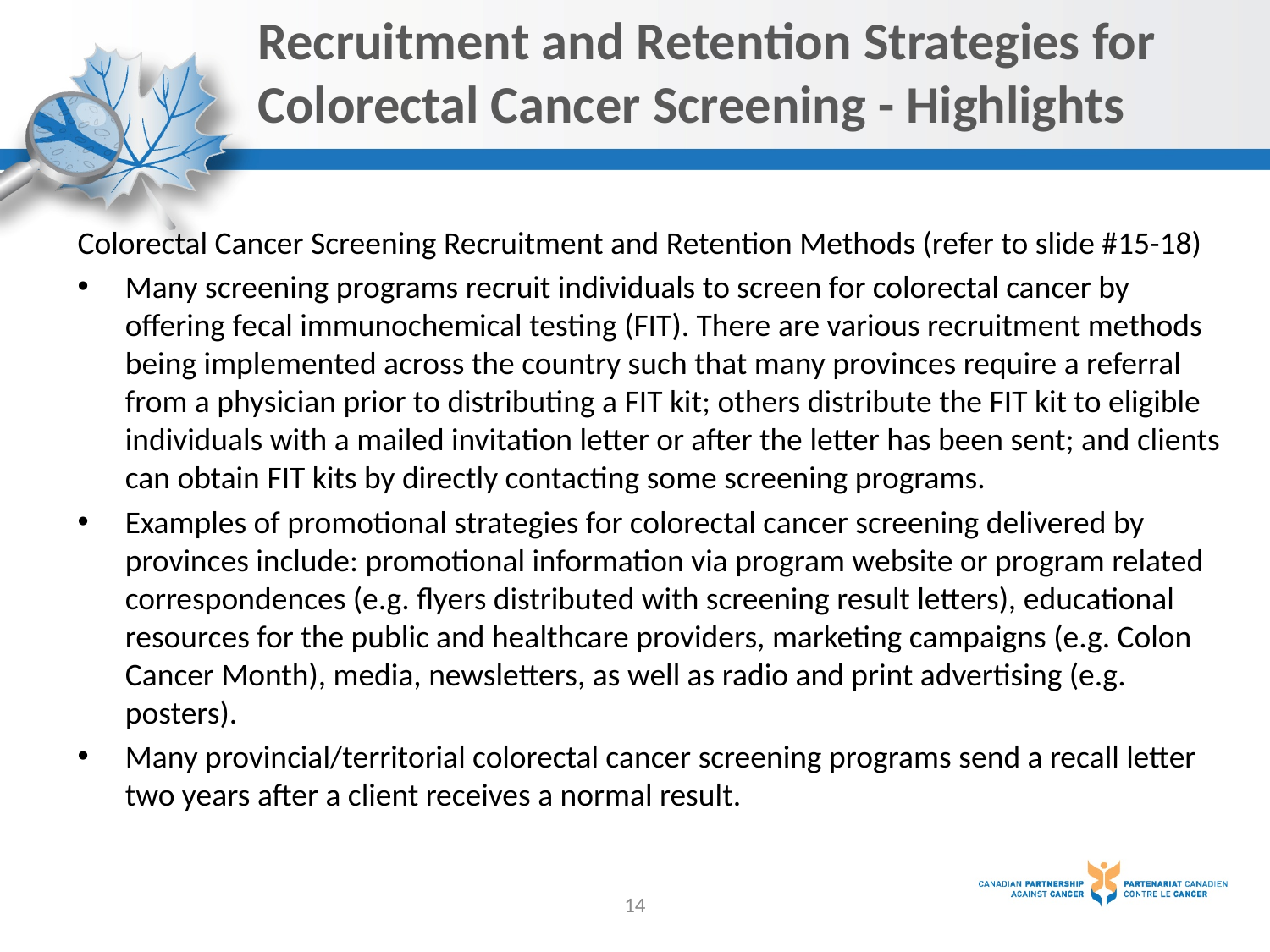

# Recruitment and Retention Strategies for Colorectal Cancer Screening - Highlights
Colorectal Cancer Screening Recruitment and Retention Methods (refer to slide #15-18)
Many screening programs recruit individuals to screen for colorectal cancer by offering fecal immunochemical testing (FIT). There are various recruitment methods being implemented across the country such that many provinces require a referral from a physician prior to distributing a FIT kit; others distribute the FIT kit to eligible individuals with a mailed invitation letter or after the letter has been sent; and clients can obtain FIT kits by directly contacting some screening programs.
Examples of promotional strategies for colorectal cancer screening delivered by provinces include: promotional information via program website or program related correspondences (e.g. flyers distributed with screening result letters), educational resources for the public and healthcare providers, marketing campaigns (e.g. Colon Cancer Month), media, newsletters, as well as radio and print advertising (e.g. posters).
Many provincial/territorial colorectal cancer screening programs send a recall letter two years after a client receives a normal result.
14